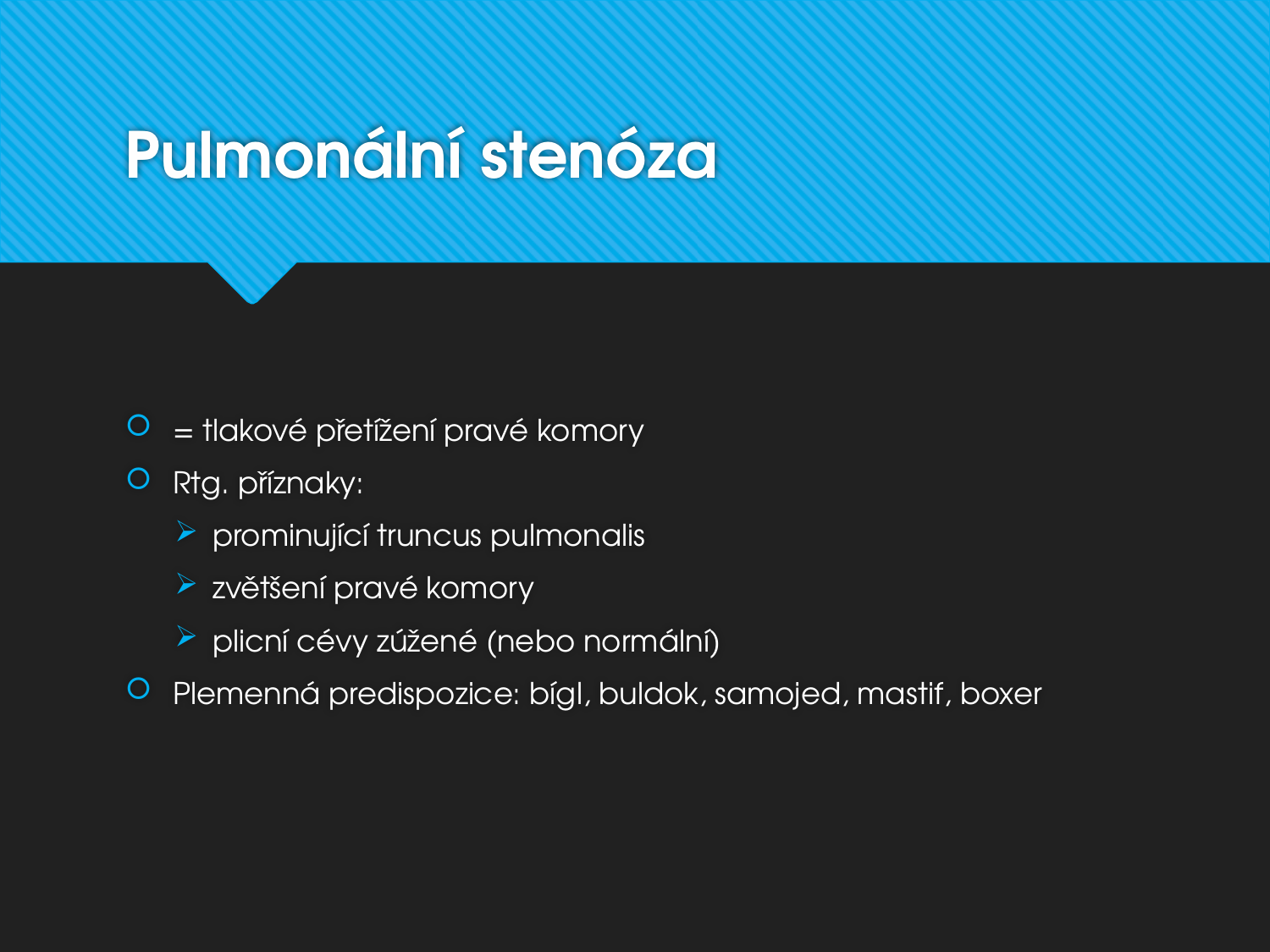

# Pulmonální stenóza
= tlakové přetížení pravé komory
Rtg. příznaky:
prominující truncus pulmonalis
zvětšení pravé komory
plicní cévy zúžené (nebo normální)
Plemenná predispozice: bígl, buldok, samojed, mastif, boxer